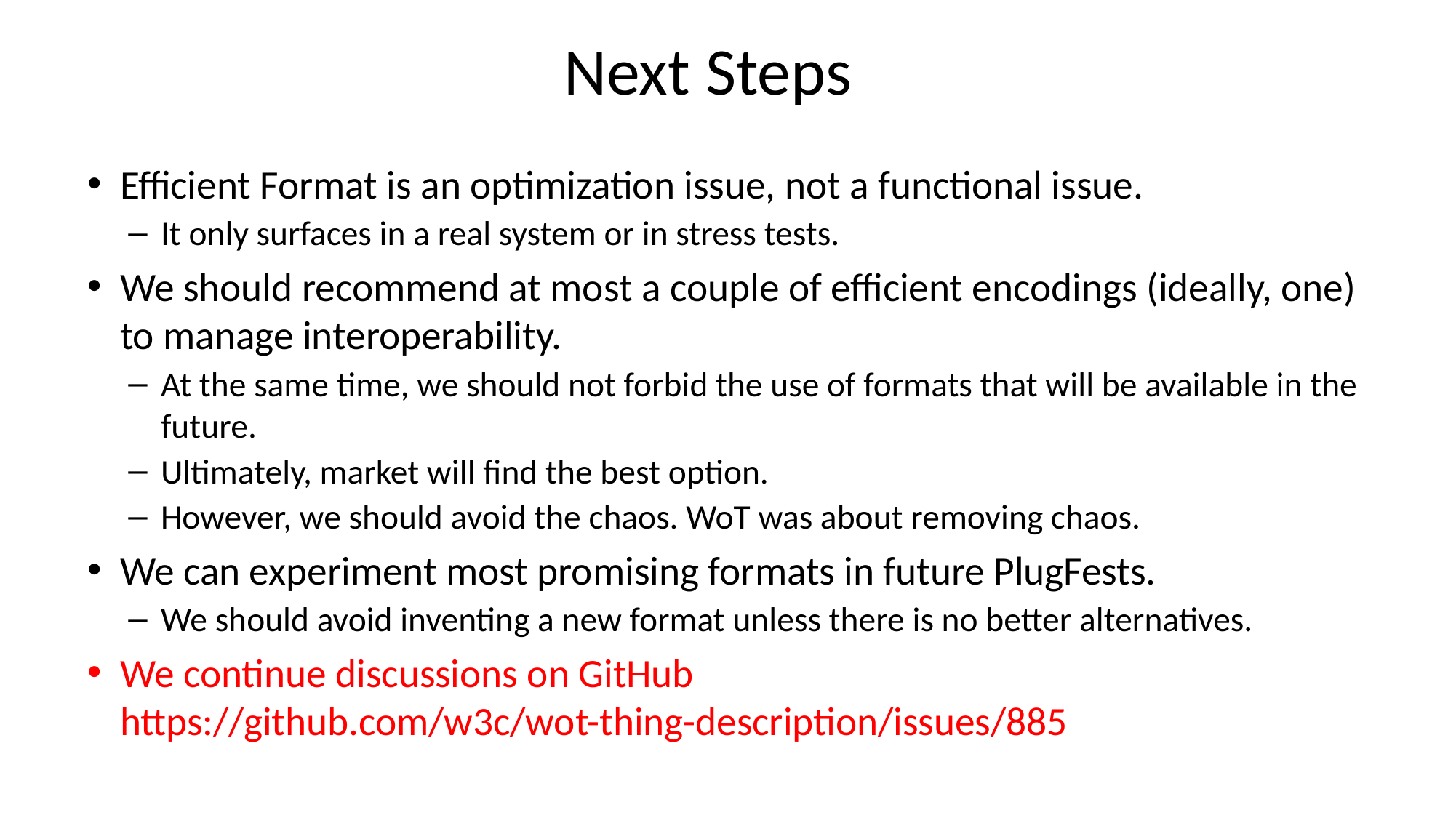

# Next Steps
Efficient Format is an optimization issue, not a functional issue.
It only surfaces in a real system or in stress tests.
We should recommend at most a couple of efficient encodings (ideally, one) to manage interoperability.
At the same time, we should not forbid the use of formats that will be available in the future.
Ultimately, market will find the best option.
However, we should avoid the chaos. WoT was about removing chaos.
We can experiment most promising formats in future PlugFests.
We should avoid inventing a new format unless there is no better alternatives.
We continue discussions on GitHub
https://github.com/w3c/wot-thing-description/issues/885